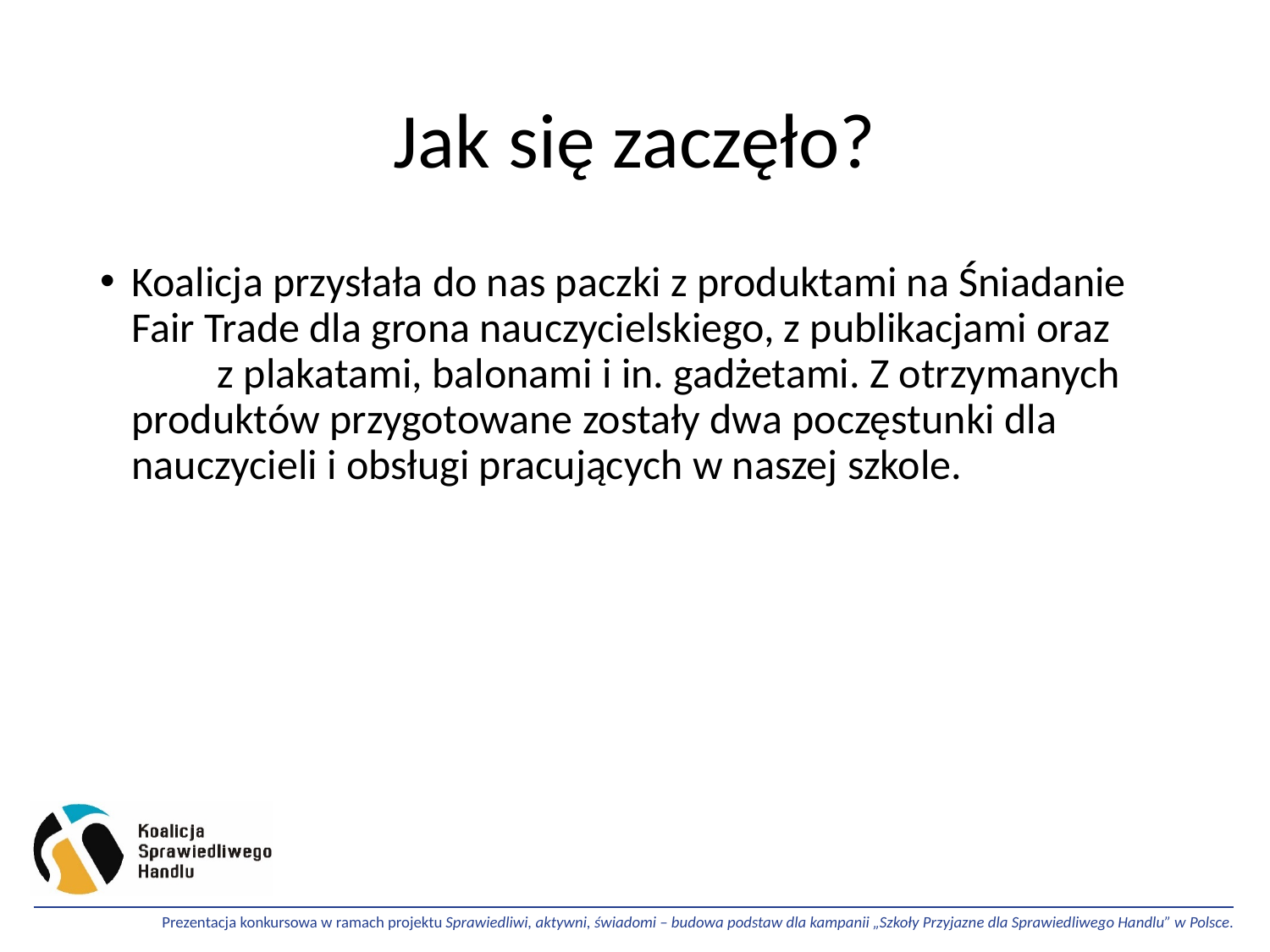

# Jak się zaczęło?
Koalicja przysłała do nas paczki z produktami na Śniadanie Fair Trade dla grona nauczycielskiego, z publikacjami oraz                z plakatami, balonami i in. gadżetami. Z otrzymanych produktów przygotowane zostały dwa poczęstunki dla nauczycieli i obsługi pracujących w naszej szkole.